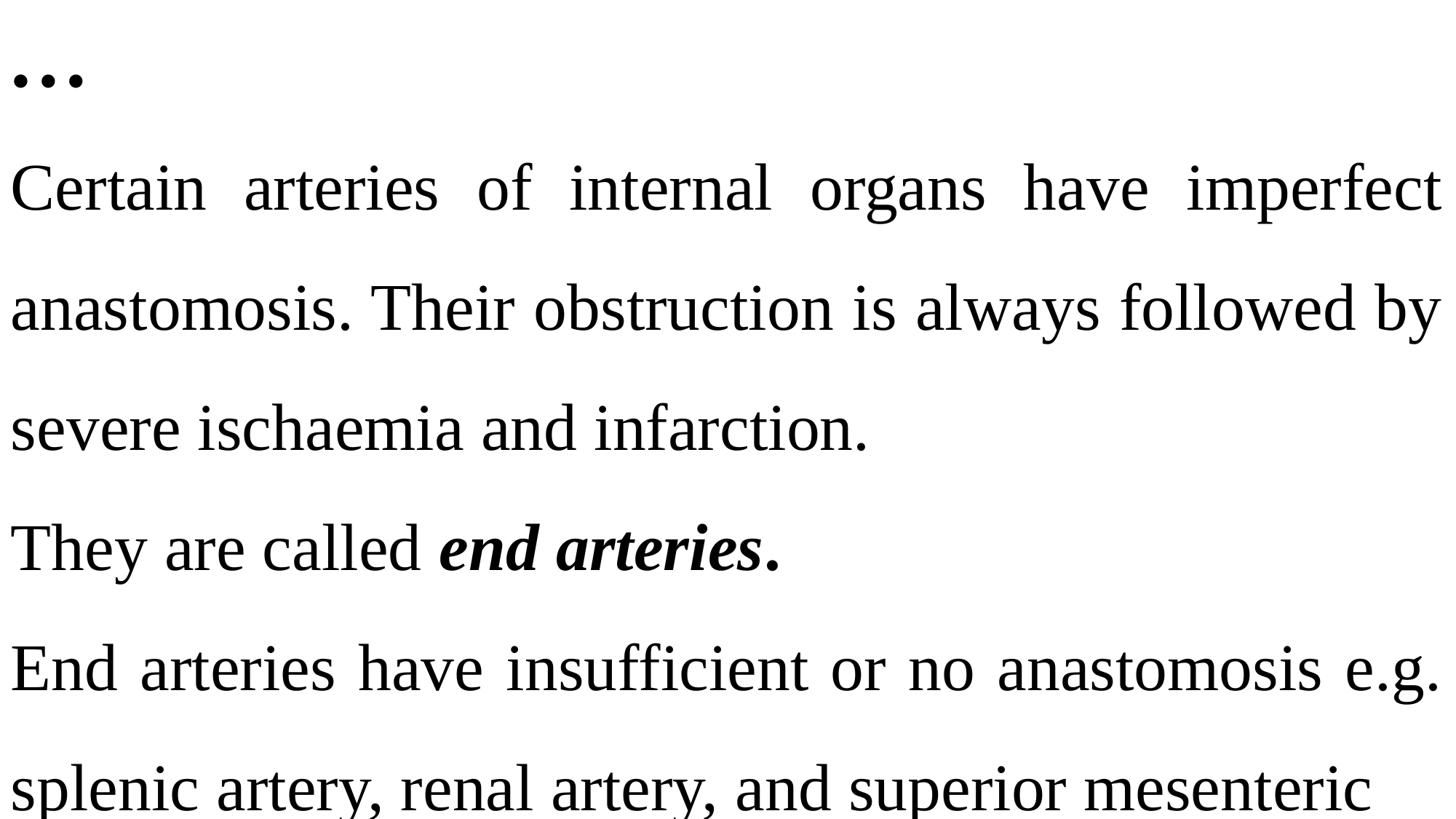

…
Certain arteries of internal organs have imperfect anastomosis. Their obstruction is always followed by severe ischaemia and infarction.
They are called end arteries.
End arteries have insufficient or no anastomosis e.g. splenic artery, renal artery, and superior mesenteric